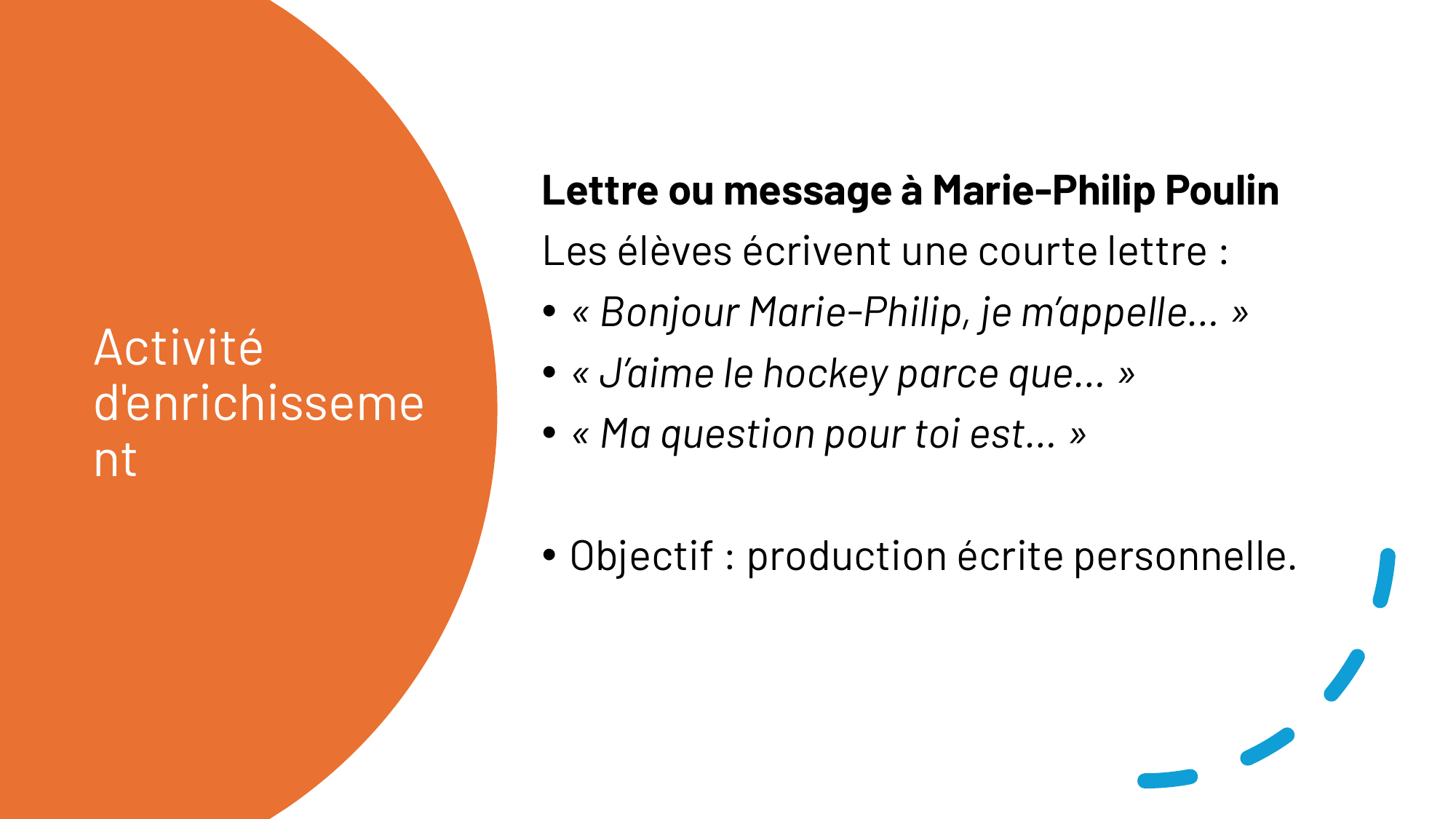

Lettre ou message à Marie‑Philip Poulin
Les élèves écrivent une courte lettre :
« Bonjour Marie‑Philip, je m’appelle… »
« J’aime le hockey parce que… »
« Ma question pour toi est… »

Objectif : production écrite personnelle.

# Activité d'enrichissement